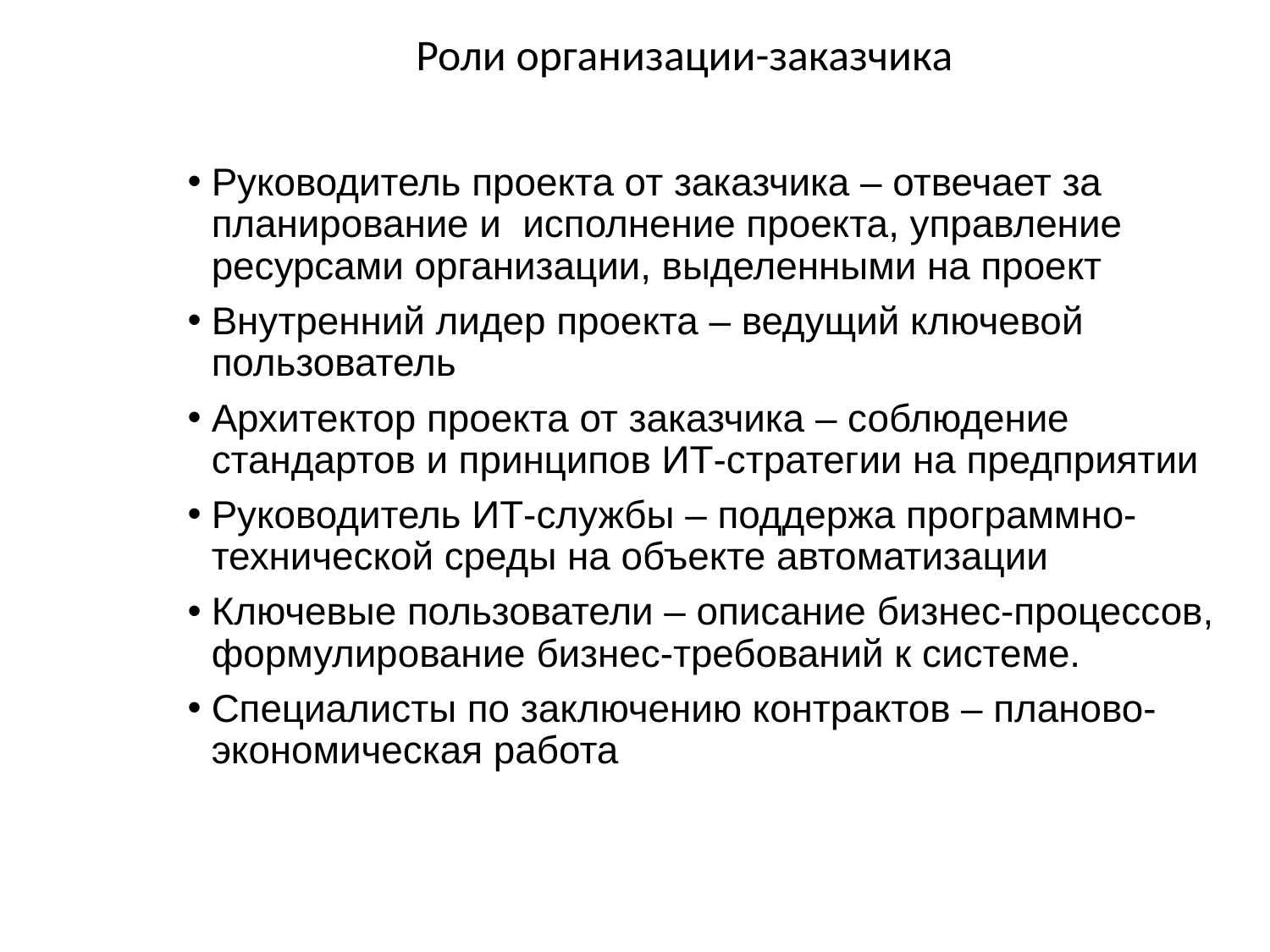

# Роли организации-заказчика
Руководитель проекта от заказчика – отвечает за планирование и  исполнение проекта, управление ресурсами организации, выделенными на проект
Внутренний лидер проекта – ведущий ключевой пользователь
Архитектор проекта от заказчика – соблюдение стандартов и принципов ИТ-стратегии на предприятии
Руководитель ИТ-службы – поддержа программно-технической среды на объекте автоматизации
Ключевые пользователи – описание бизнес-процессов, формулирование бизнес-требований к системе.
Специалисты по заключению контрактов – планово-экономическая работа